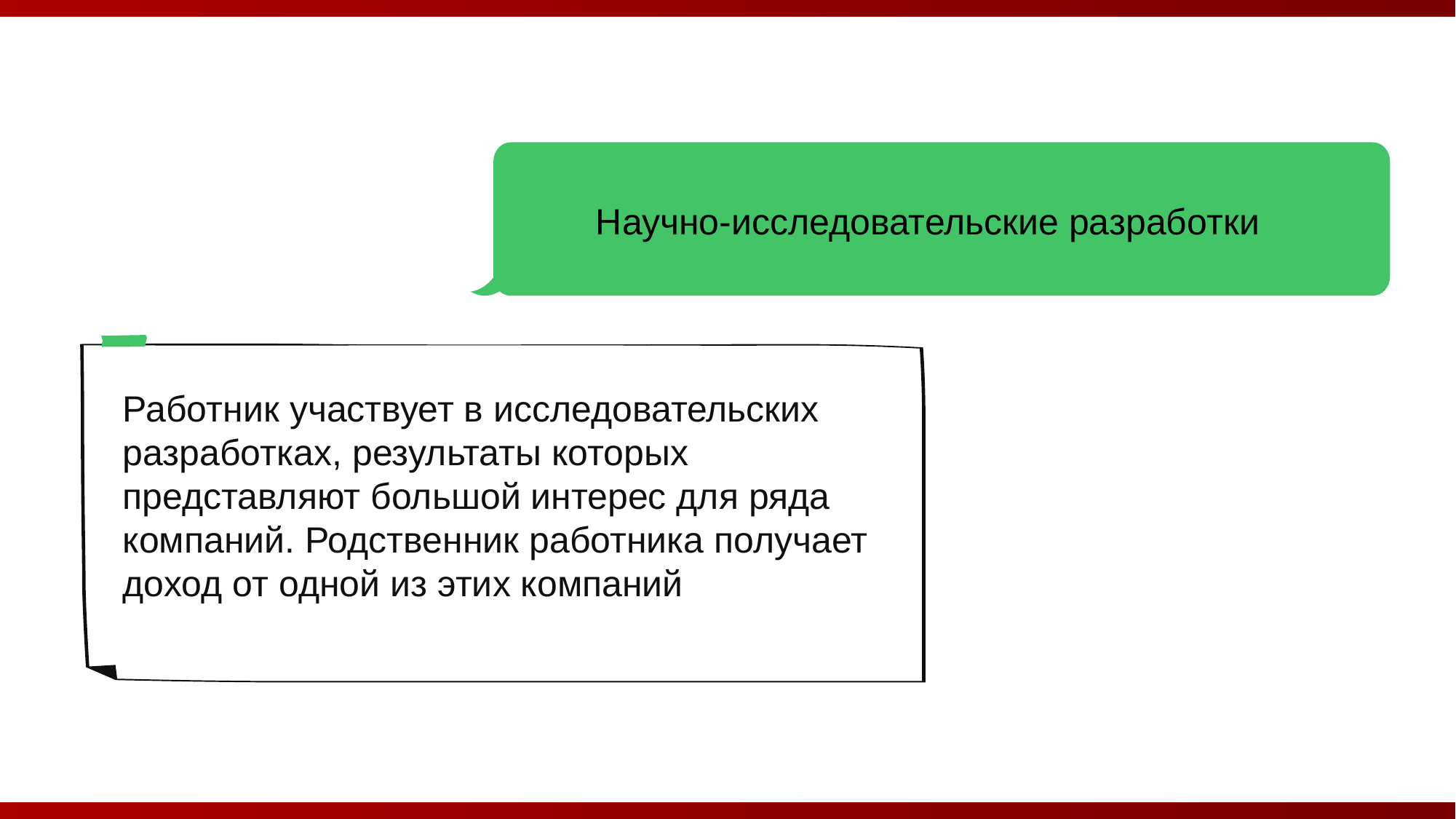

Научно-исследовательские разработки

Работник участвует в исследовательских разработках, результаты которых представляют большой интерес для ряда компаний. Родственник работника получает доход от одной из этих компаний